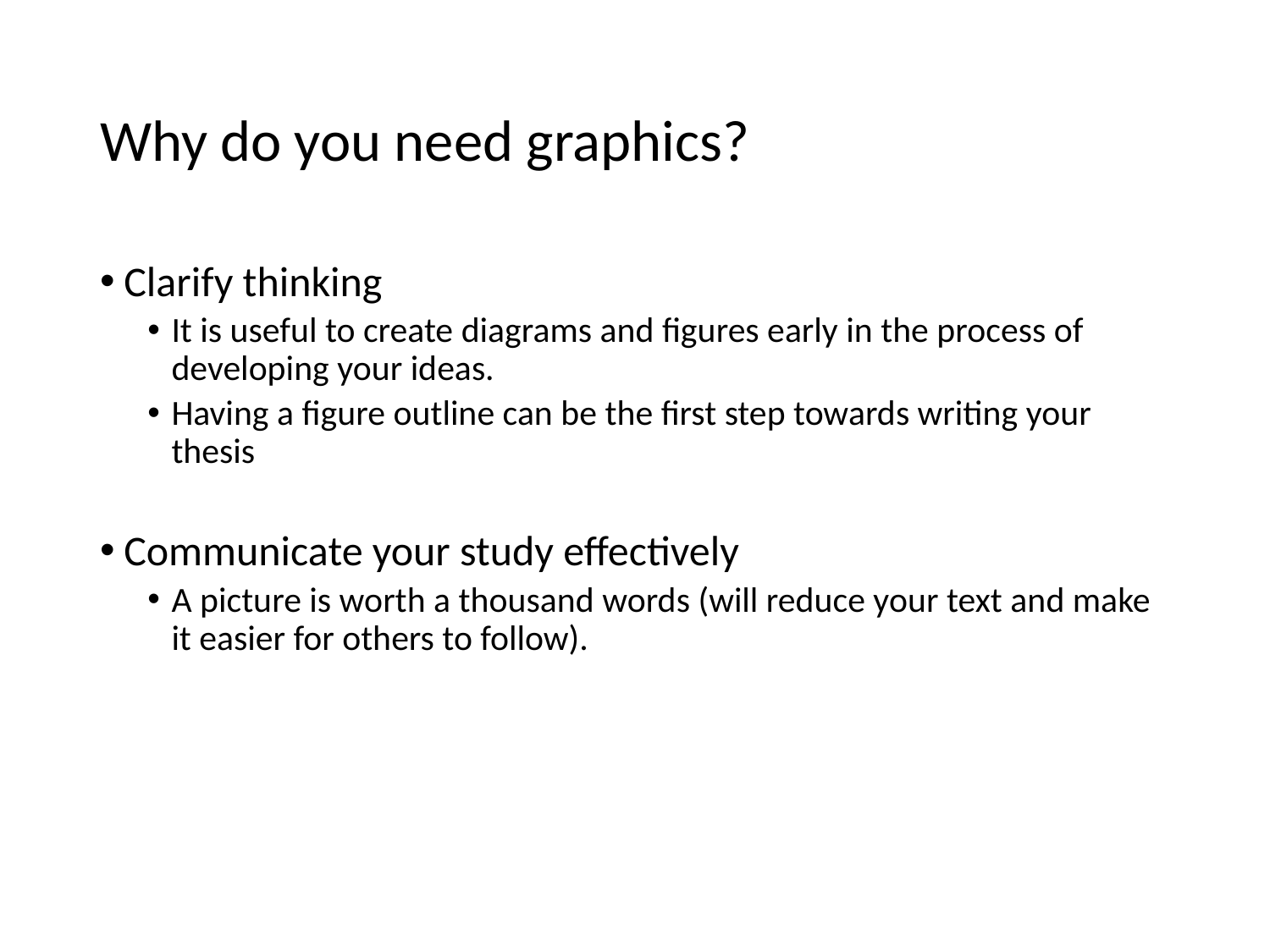

# Why do you need graphics?
Clarify thinking
It is useful to create diagrams and figures early in the process of developing your ideas.
Having a figure outline can be the first step towards writing your thesis

Communicate your study effectively
A picture is worth a thousand words (will reduce your text and make it easier for others to follow).